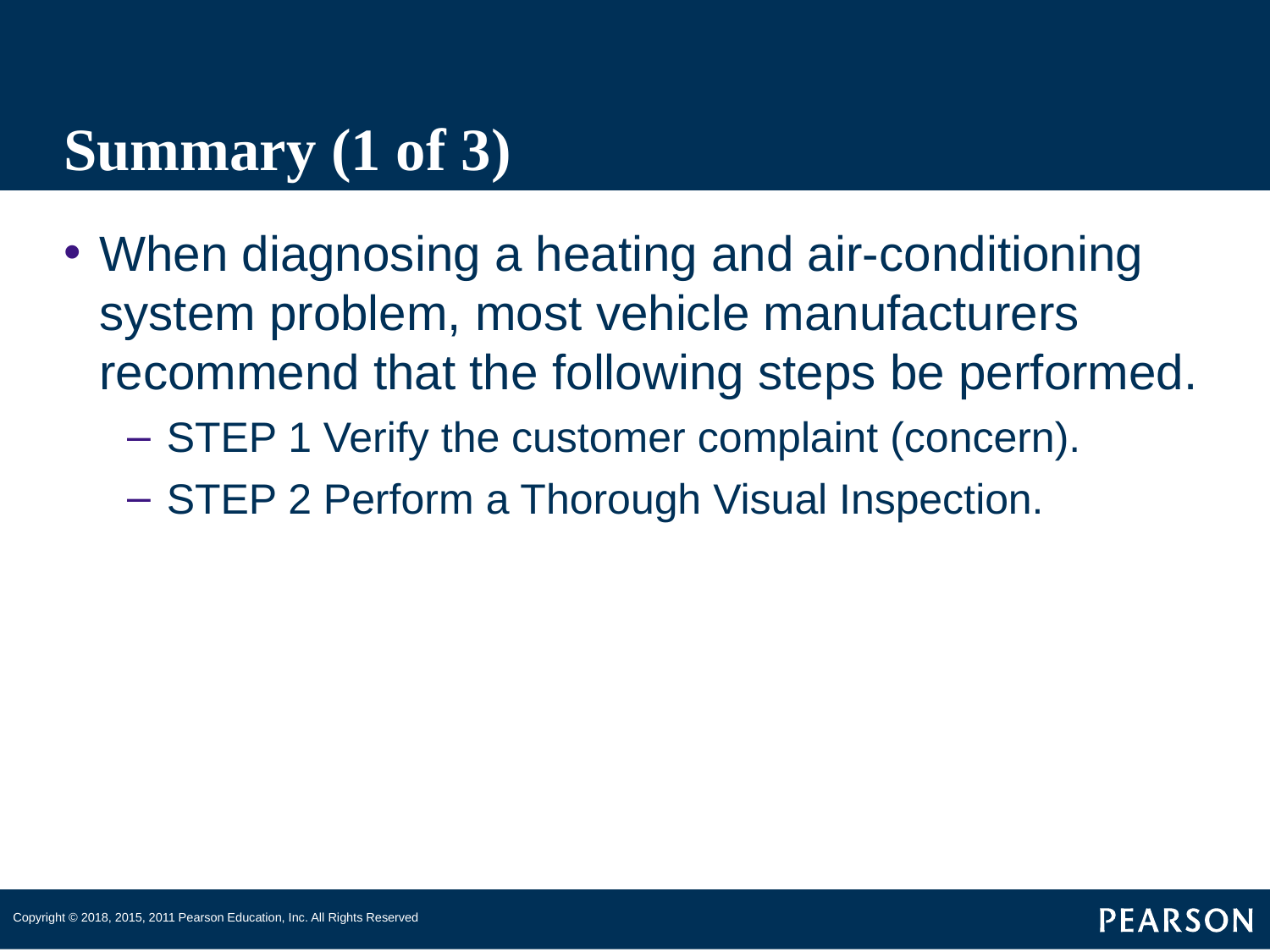

# Summary (1 of 3)
When diagnosing a heating and air-conditioning system problem, most vehicle manufacturers recommend that the following steps be performed.
STEP 1 Verify the customer complaint (concern).
STEP 2 Perform a Thorough Visual Inspection.